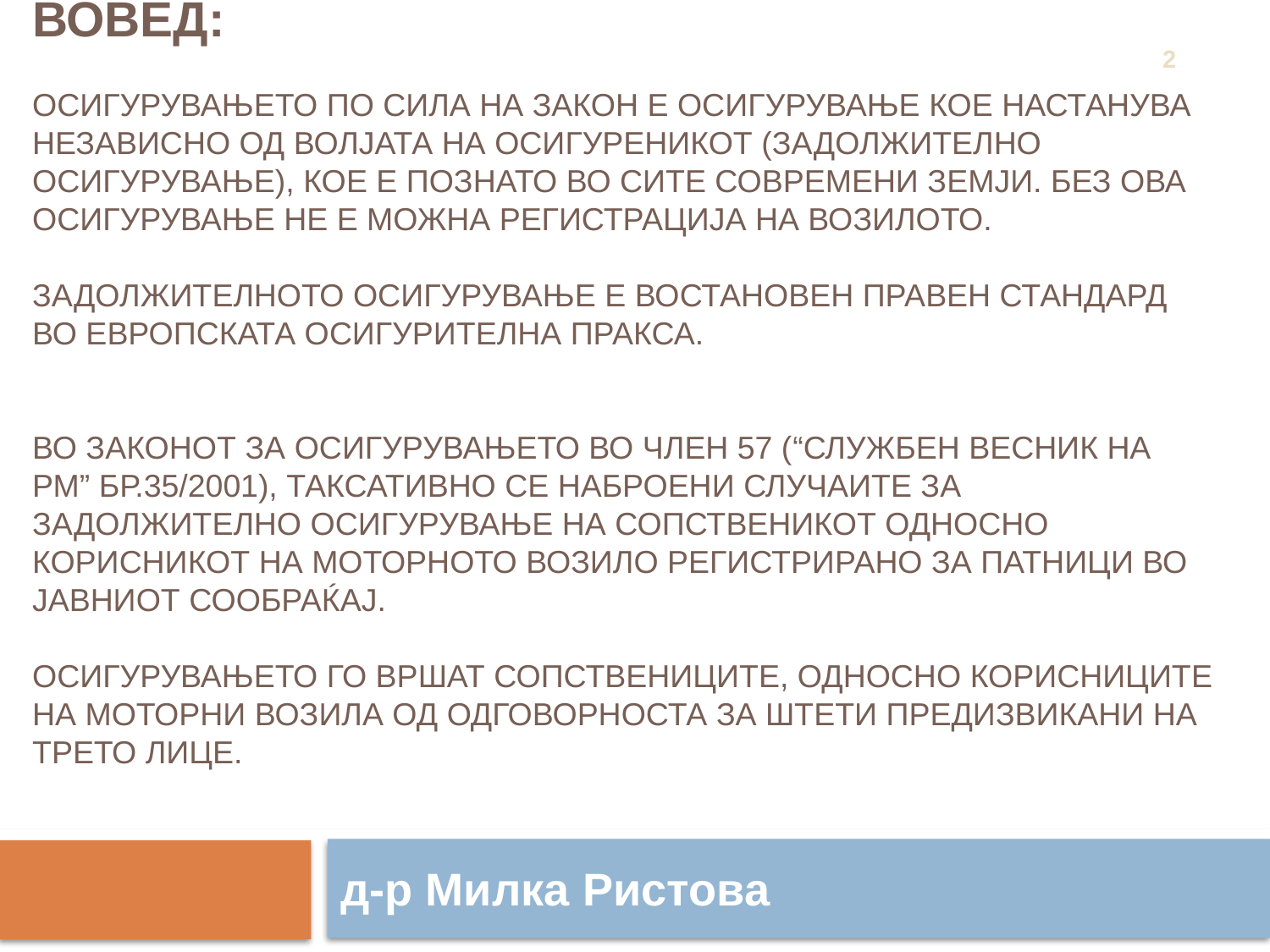

# Вовед:   Осигурувањето по сила на закон е осигурување кое настанува независно од волјата на осигуреникот (задолжително осигурување), кое е познато во сите современи земји. Без ова осигурување не е можна регистрација на возилото.   Задолжителното осигурување е востановен правен стандард во европската осигурителна пракса.     Во Законот за осигурувањето во член 57 (“Службен весник на РМ” бр.35/2001), таксативно се наброени случаите за задолжително осигурување на сопственикот односно корисникот на моторното возило регистрирано за патници во јавниот сообраќај.   Осигурувањето го вршат сопствениците, односно корисниците на моторни возила од одговорноста за штети предизвикани на трето лице.
2
д-р Милка Ристова